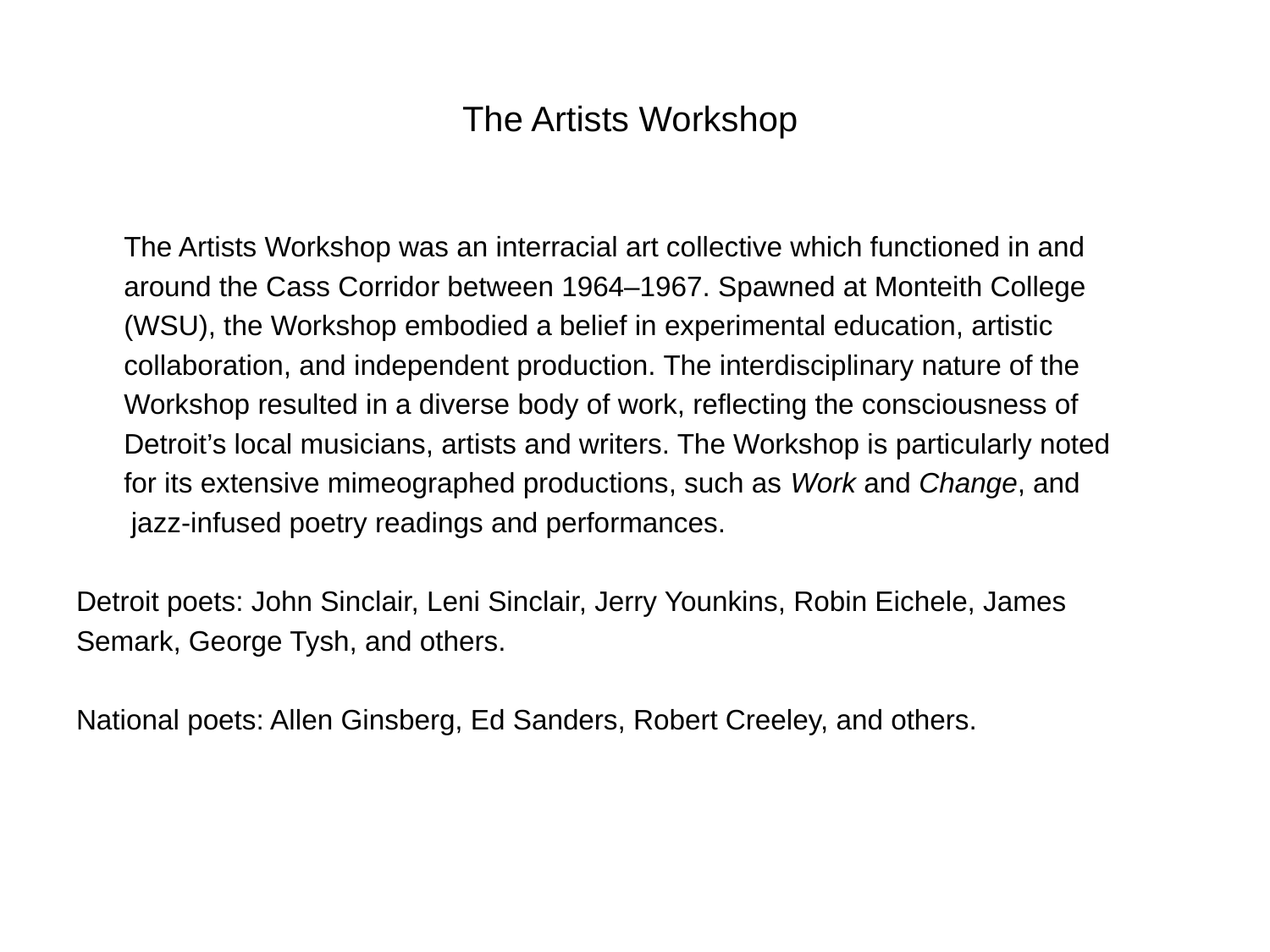

# The Artists Workshop
	The Artists Workshop was an interracial art collective which functioned in and
	around the Cass Corridor between 1964–1967. Spawned at Monteith College
	(WSU), the Workshop embodied a belief in experimental education, artistic
	collaboration, and independent production. The interdisciplinary nature of the
	Workshop resulted in a diverse body of work, reflecting the consciousness of
	Detroit’s local musicians, artists and writers. The Workshop is particularly noted
	for its extensive mimeographed productions, such as Work and Change, and
       jazz-infused poetry readings and performances.

Detroit poets: John Sinclair, Leni Sinclair, Jerry Younkins, Robin Eichele, James
Semark, George Tysh, and others.

National poets: Allen Ginsberg, Ed Sanders, Robert Creeley, and others.